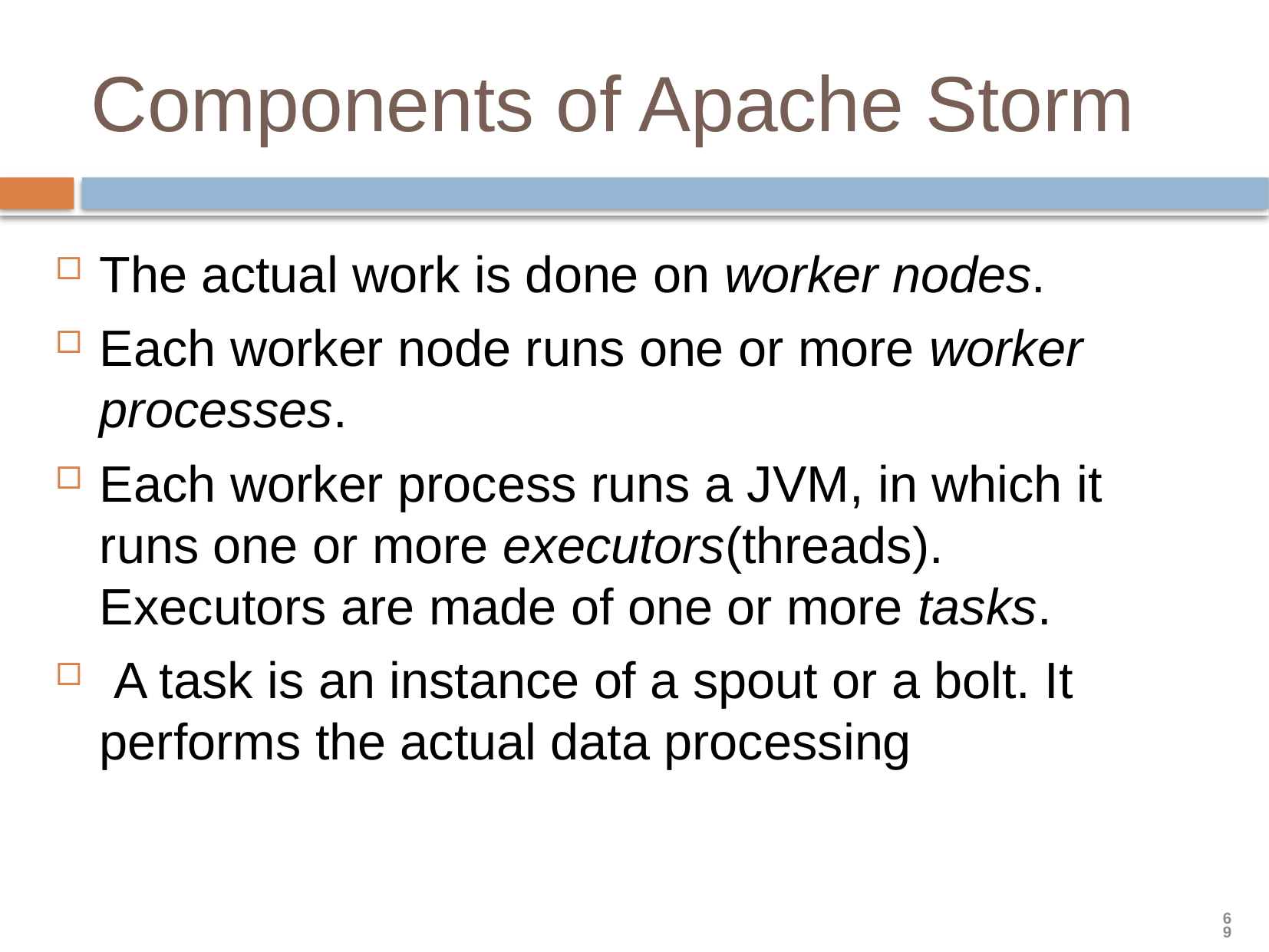

# Components of Apache Storm
The actual work is done on worker nodes.
Each worker node runs one or more worker processes.
Each worker process runs a JVM, in which it runs one or more executors(threads). Executors are made of one or more tasks.
 A task is an instance of a spout or a bolt. It performs the actual data processing
69